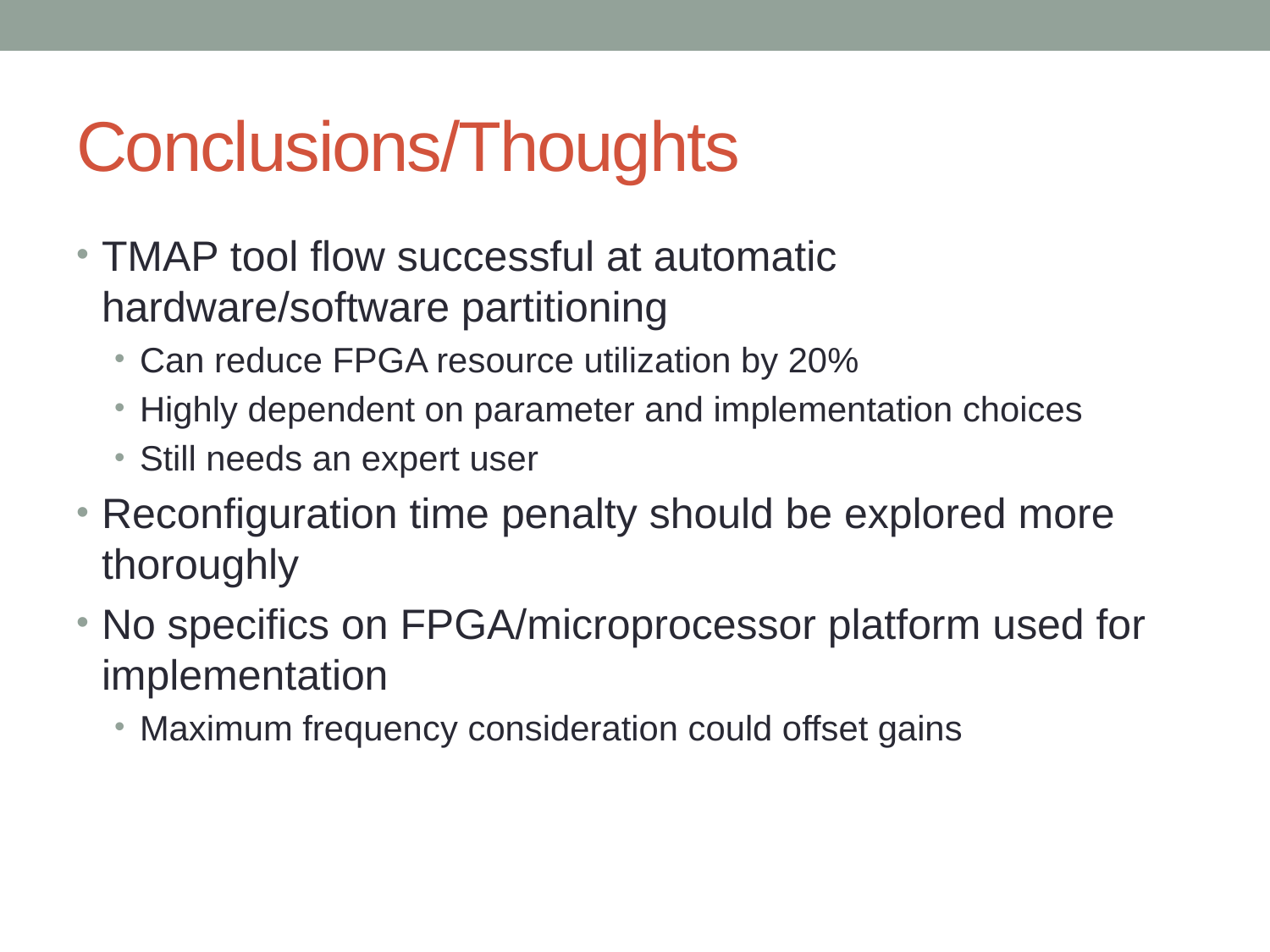

# Conclusions/Thoughts
TMAP tool flow successful at automatic hardware/software partitioning
Can reduce FPGA resource utilization by 20%
Highly dependent on parameter and implementation choices
Still needs an expert user
Reconfiguration time penalty should be explored more thoroughly
No specifics on FPGA/microprocessor platform used for implementation
Maximum frequency consideration could offset gains